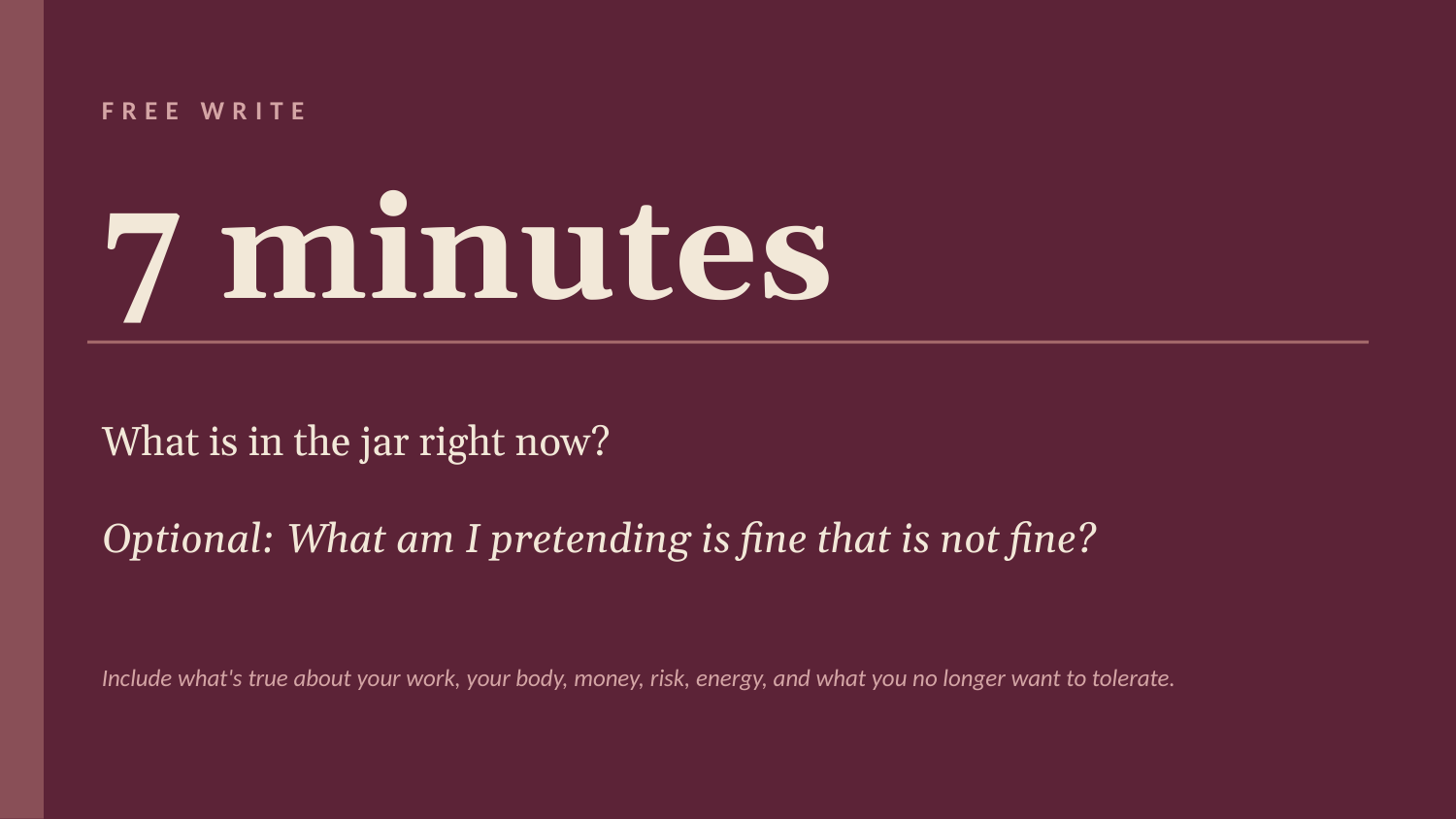

FREE WRITE
7 minutes

What is in the jar right now?

Optional: What am I pretending is fine that is not fine?
Include what's true about your work, your body, money, risk, energy, and what you no longer want to tolerate.